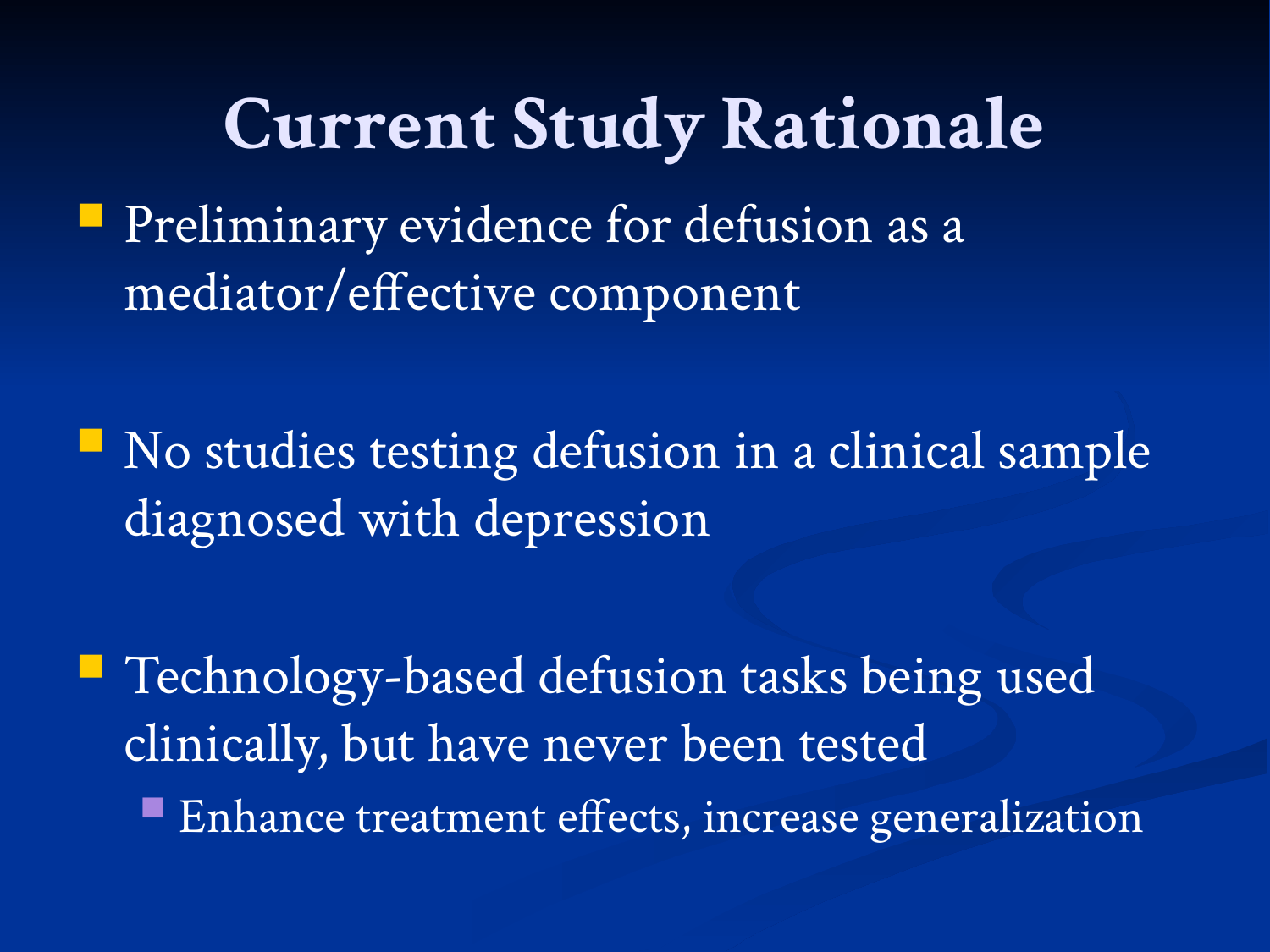

# Current Study Rationale
Preliminary evidence for defusion as a mediator/effective component

No studies testing defusion in a clinical sample diagnosed with depression

Technology-based defusion tasks being used clinically, but have never been tested
Enhance treatment effects, increase generalization